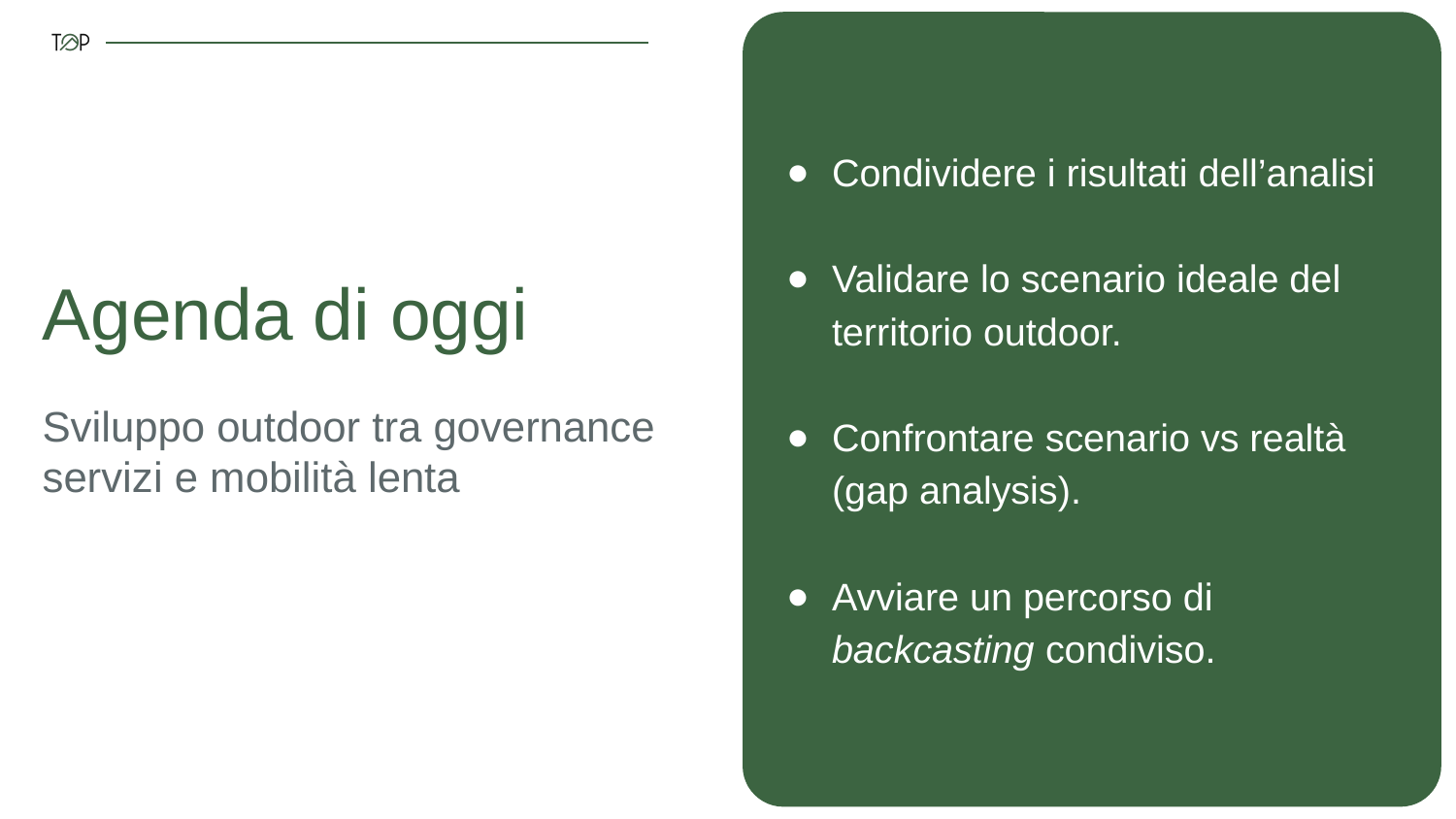

Condividere i risultati dell’analisi

Validare lo scenario ideale del territorio outdoor.

Confrontare scenario vs realtà (gap analysis).

Avviare un percorso di backcasting condiviso.
# Agenda di oggi
Sviluppo outdoor tra governance servizi e mobilità lenta